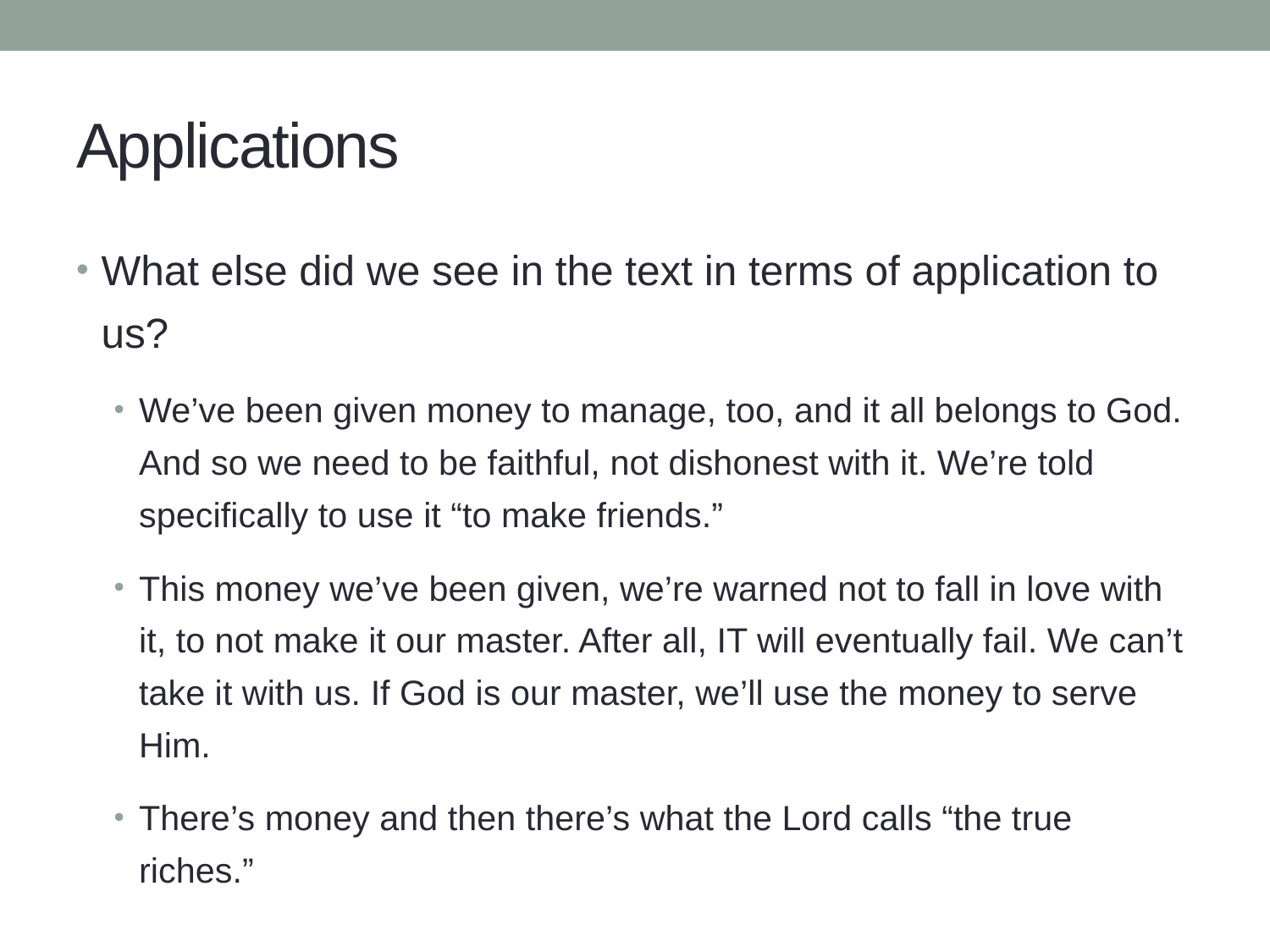

# Applications
What else did we see in the text in terms of application to us?
We’ve been given money to manage, too, and it all belongs to God. And so we need to be faithful, not dishonest with it. We’re told specifically to use it “to make friends.”
This money we’ve been given, we’re warned not to fall in love with it, to not make it our master. After all, IT will eventually fail. We can’t take it with us. If God is our master, we’ll use the money to serve Him.
There’s money and then there’s what the Lord calls “the true riches.”